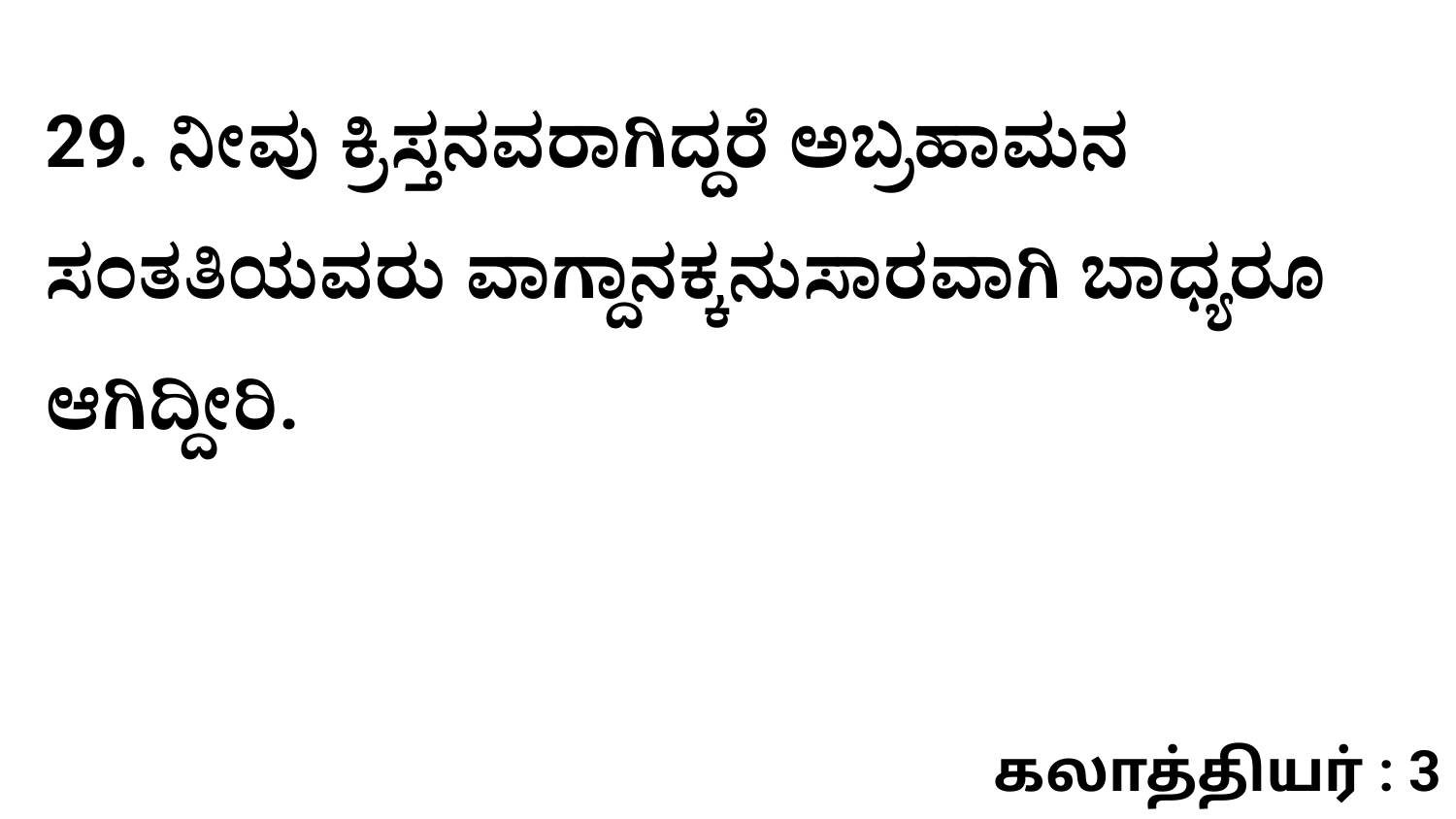

29. ನೀವು ಕ್ರಿಸ್ತನವರಾಗಿದ್ದರೆ ಅಬ್ರಹಾಮನ ಸಂತತಿಯವರು ವಾಗ್ದಾನಕ್ಕನುಸಾರವಾಗಿ ಬಾಧ್ಯರೂ ಆಗಿದ್ದೀರಿ.
கலாத்தியர் : 3